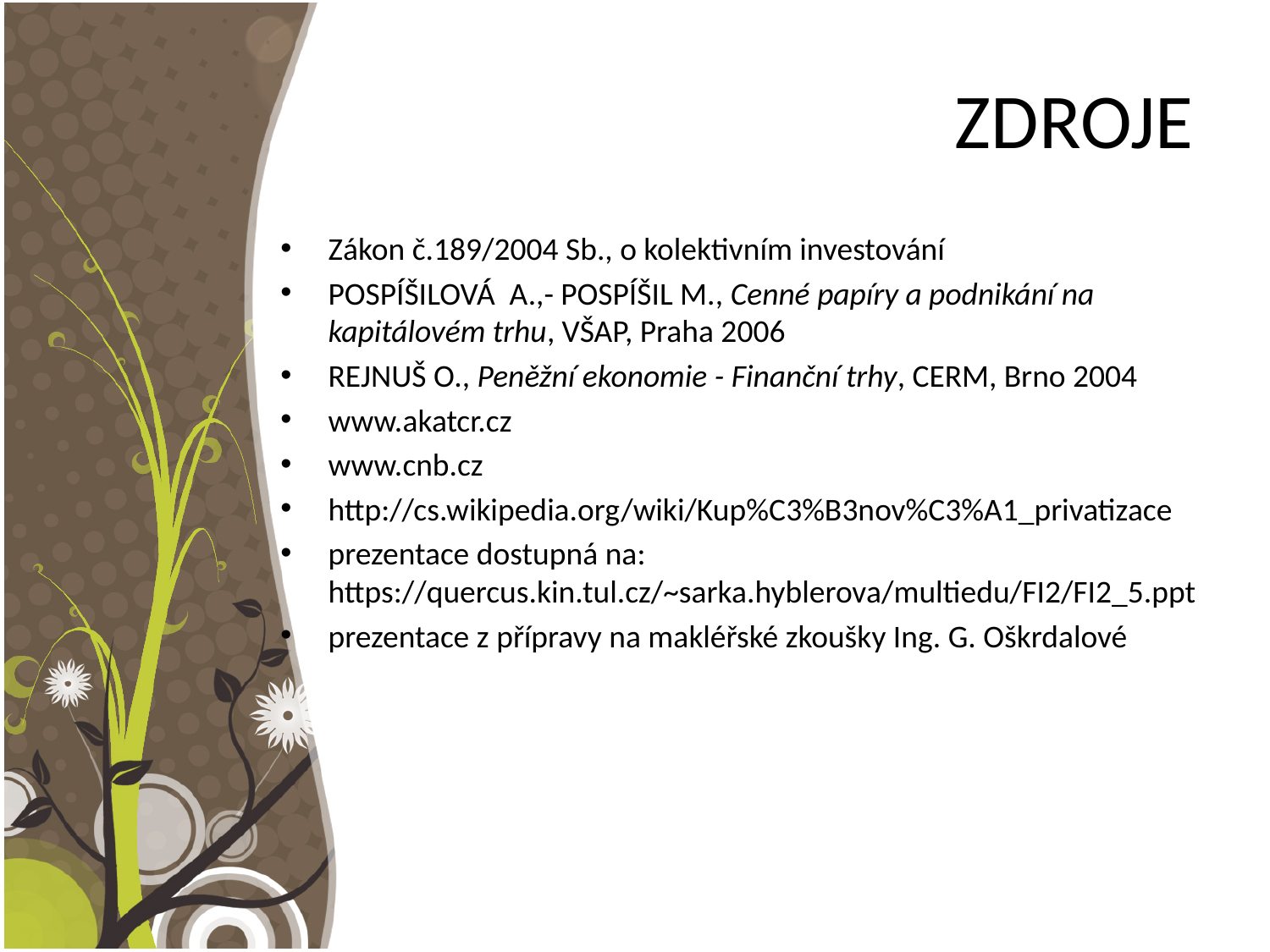

# ZDROJE
Zákon č.189/2004 Sb., o kolektivním investování
POSPÍŠILOVÁ  A.,- POSPÍŠIL M., Cenné papíry a podnikání na kapitálovém trhu, VŠAP, Praha 2006
REJNUŠ O., Peněžní ekonomie - Finanční trhy, CERM, Brno 2004
www.akatcr.cz
www.cnb.cz
http://cs.wikipedia.org/wiki/Kup%C3%B3nov%C3%A1_privatizace
prezentace dostupná na: https://quercus.kin.tul.cz/~sarka.hyblerova/multiedu/FI2/FI2_5.ppt
prezentace z přípravy na makléřské zkoušky Ing. G. Oškrdalové